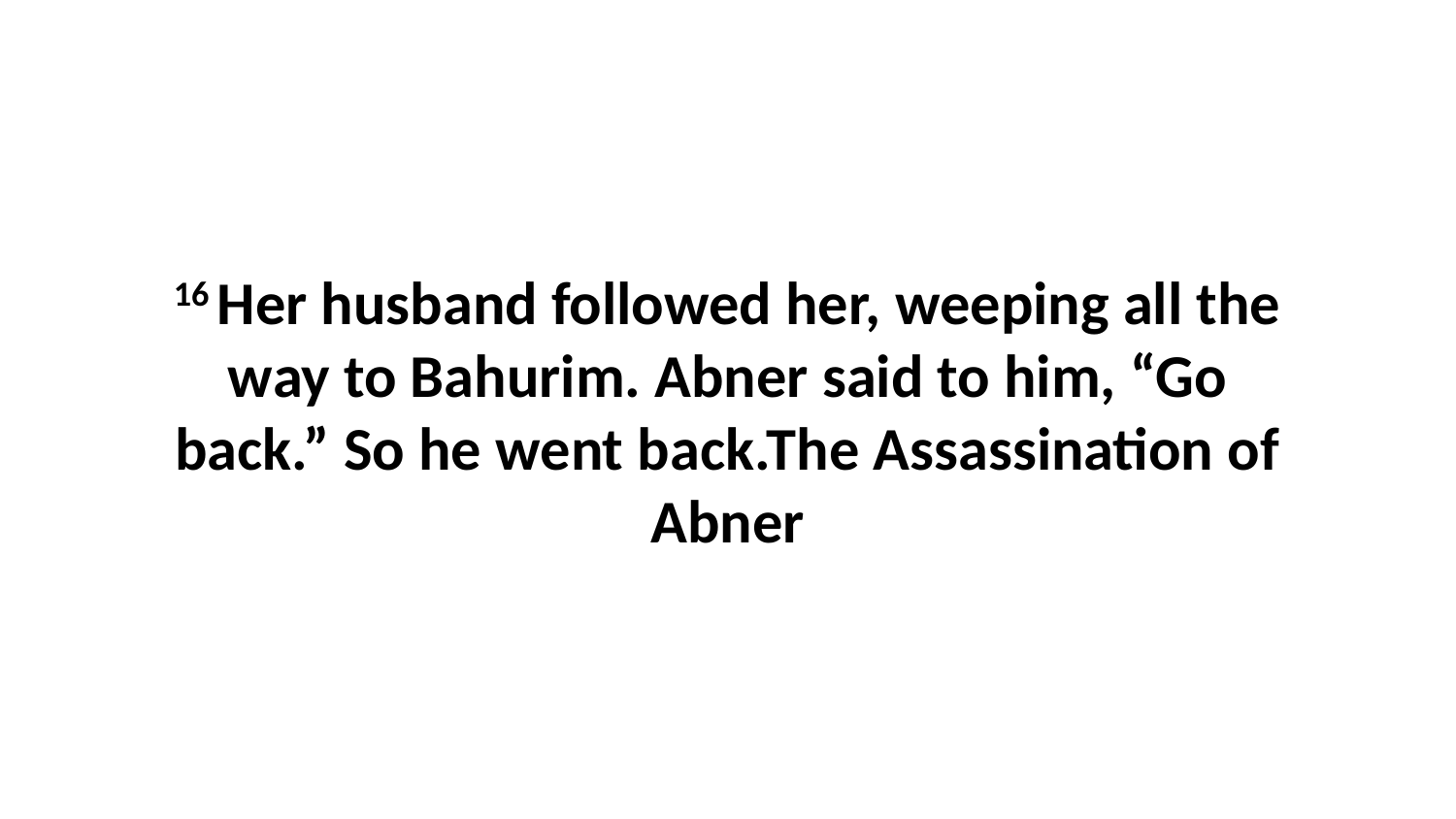

16 Her husband followed her, weeping all the way to Bahurim. Abner said to him, “Go back.” So he went back.The Assassination of Abner